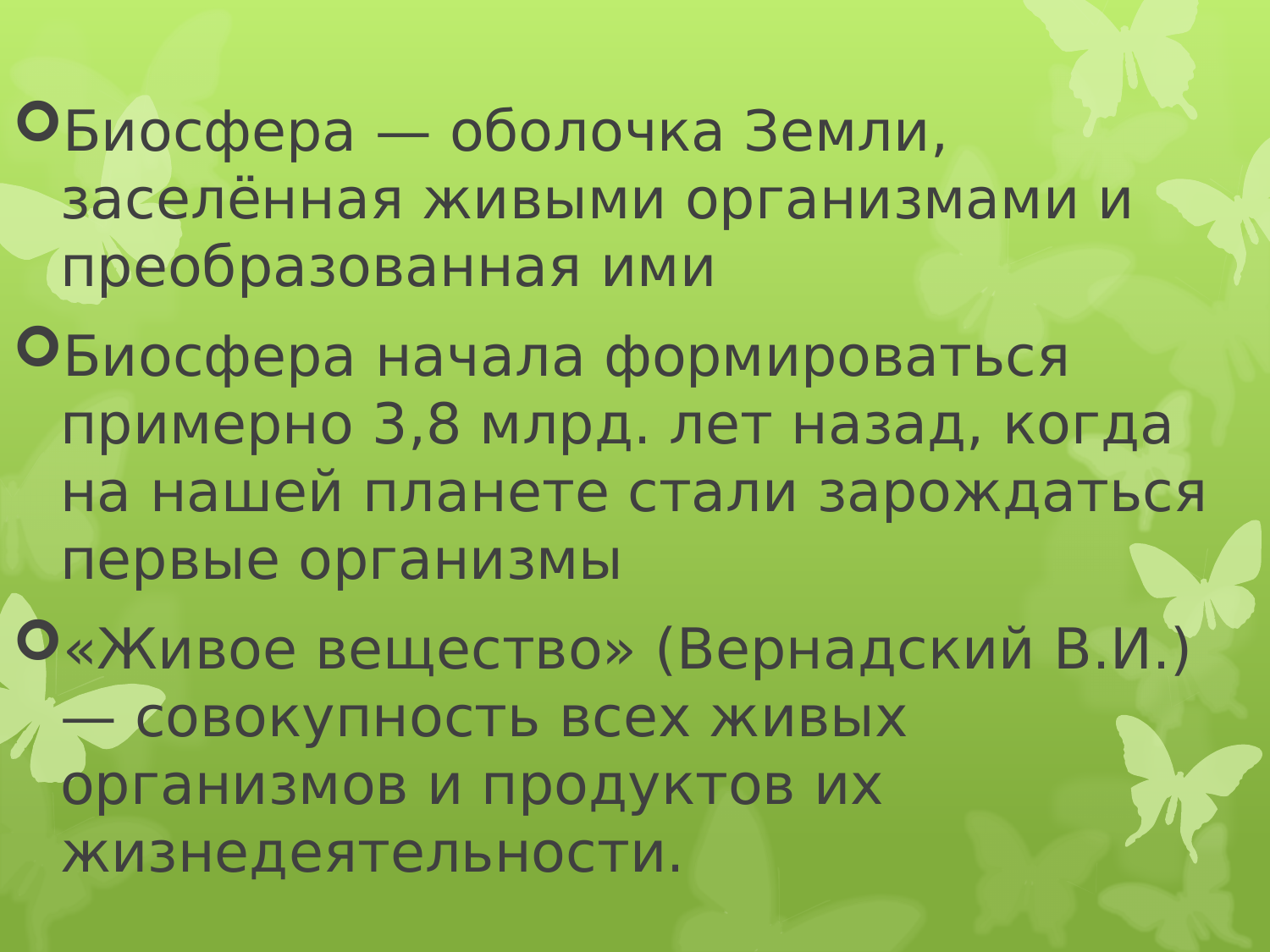

Биосфера — оболочка Земли, заселённая живыми организмами и преобразованная ими
Биосфера начала формироваться примерно 3,8 млрд. лет назад, когда на нашей планете стали зарождаться первые организмы
«Живое вещество» (Вернадский В.И.) — совокупность всех живых организмов и продуктов их жизнедеятельности.